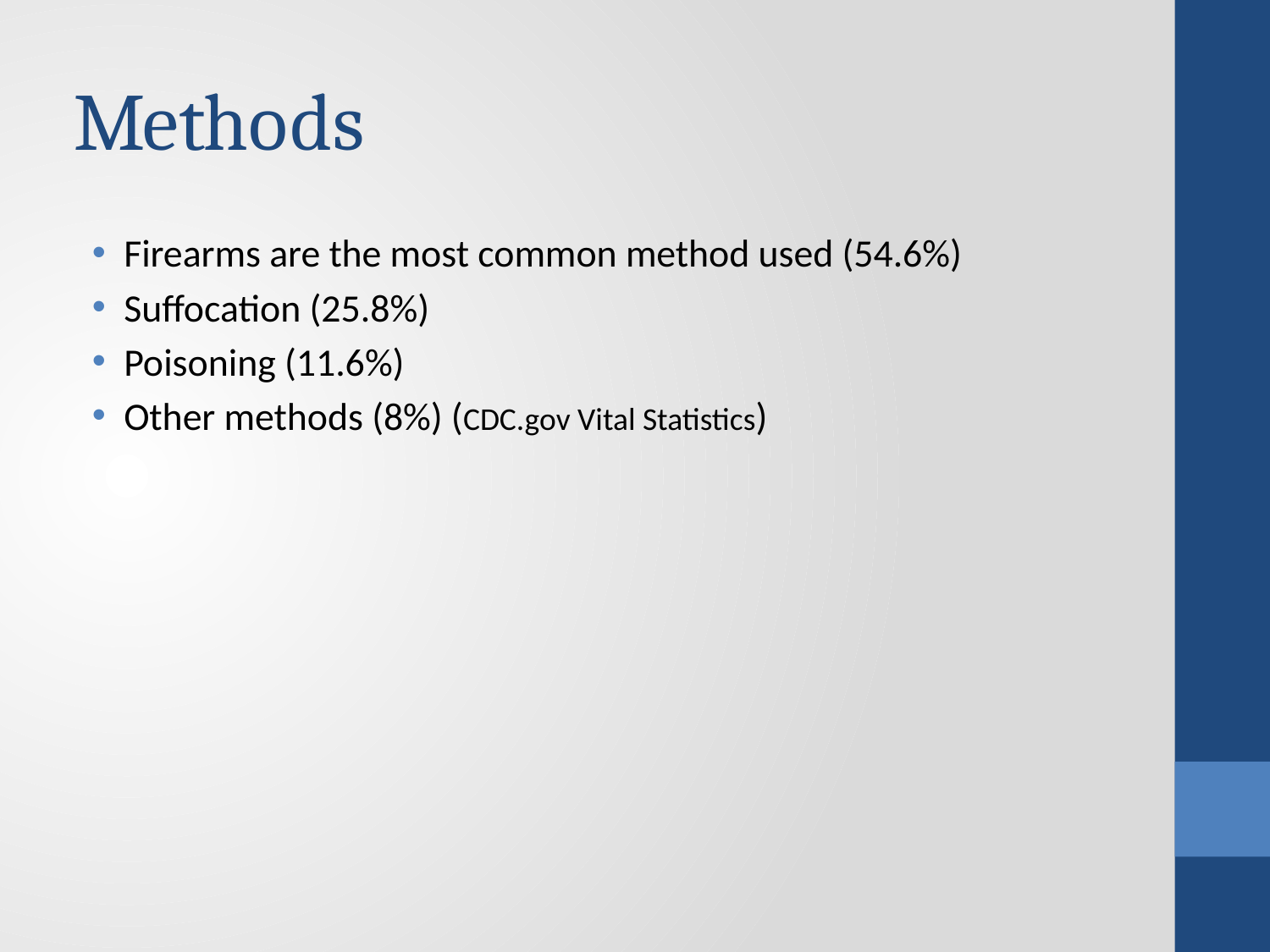

# Methods
Firearms are the most common method used (54.6%)
Suffocation (25.8%)
Poisoning (11.6%)
Other methods (8%) (CDC.gov Vital Statistics)